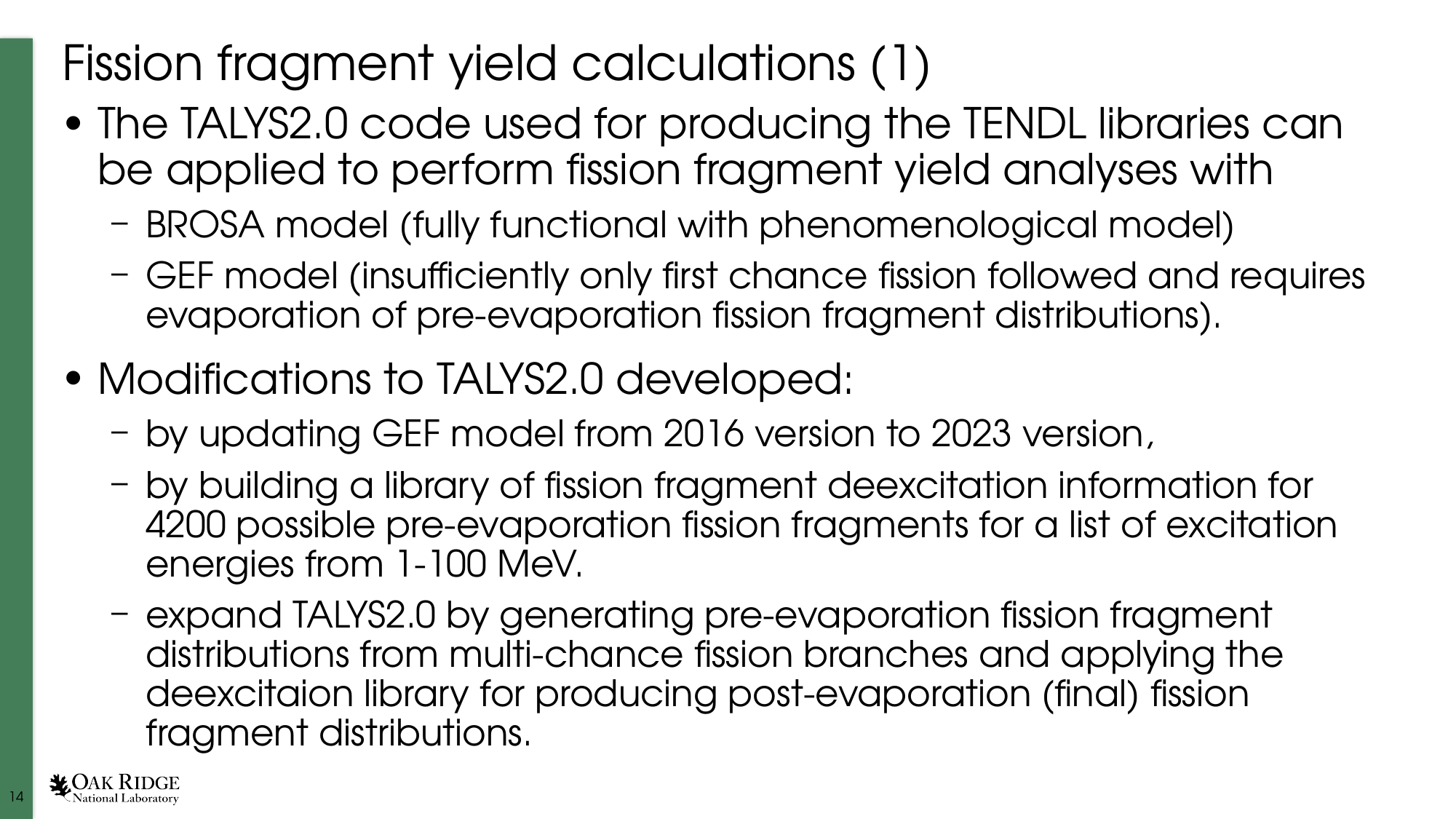

# Fission fragment yield calculations (1)
The TALYS2.0 code used for producing the TENDL libraries can be applied to perform fission fragment yield analyses with
BROSA model (fully functional with phenomenological model)
GEF model (insufficiently only first chance fission followed and requires evaporation of pre-evaporation fission fragment distributions).
Modifications to TALYS2.0 developed:
by updating GEF model from 2016 version to 2023 version,
by building a library of fission fragment deexcitation information for 4200 possible pre-evaporation fission fragments for a list of excitation energies from 1-100 MeV.
expand TALYS2.0 by generating pre-evaporation fission fragment distributions from multi-chance fission branches and applying the deexcitaion library for producing post-evaporation (final) fission fragment distributions.